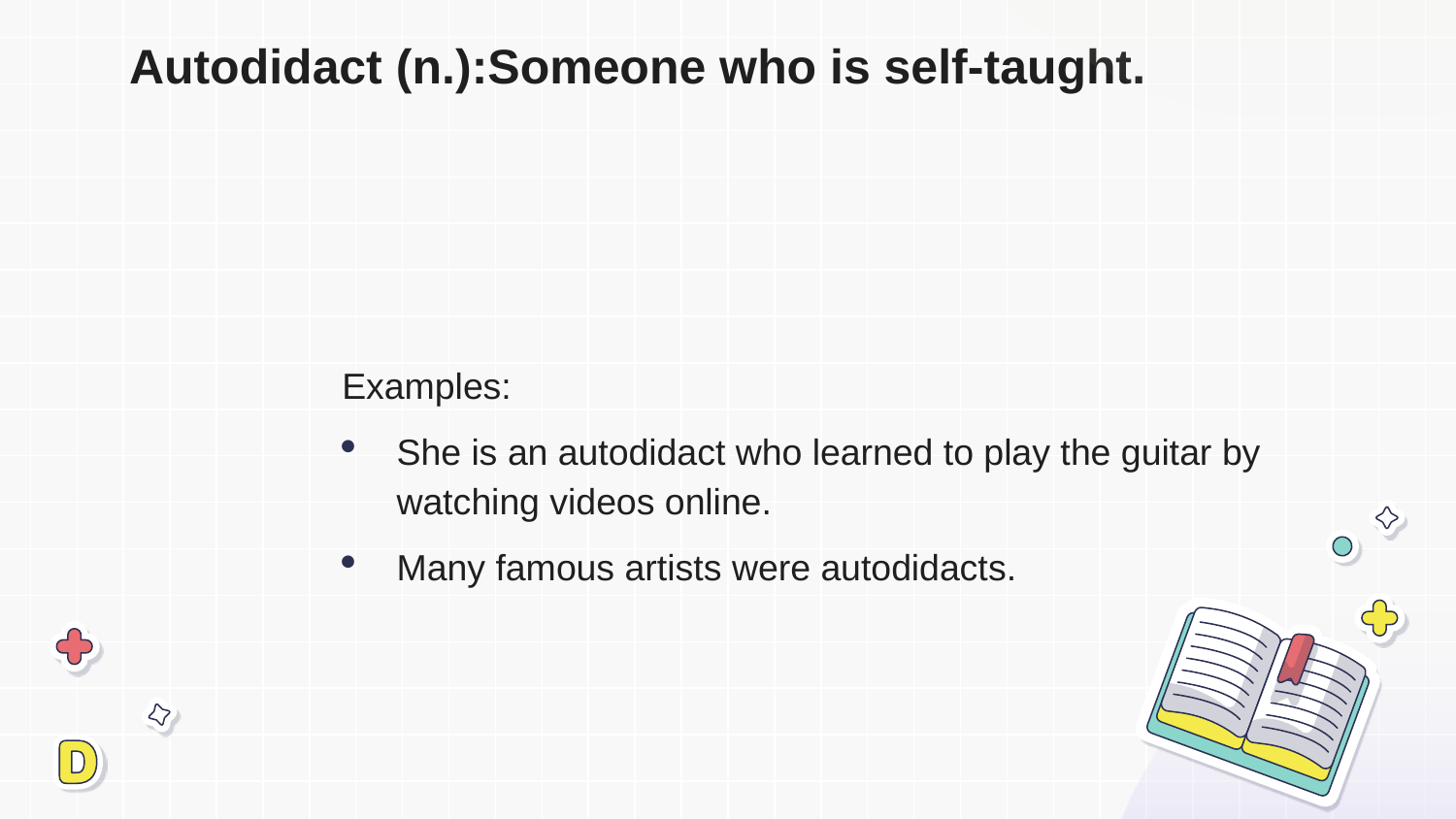

# Autodidact (n.):Someone who is self-taught.
Examples:
She is an autodidact who learned to play the guitar by watching videos online.
Many famous artists were autodidacts.